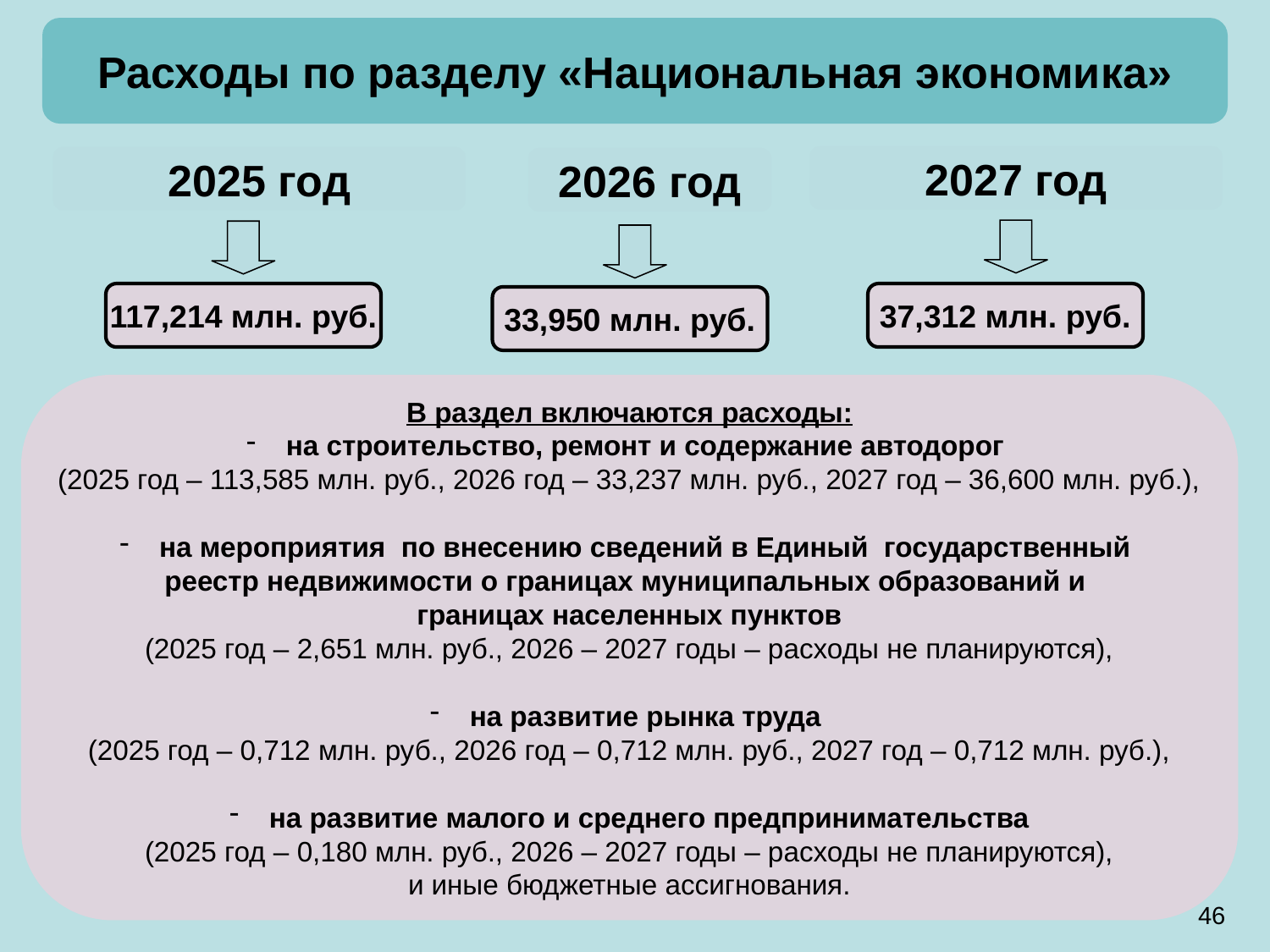

Расходы по разделу «Национальная экономика»
2027 год
2025 год
2026 год

117,214 млн. руб.
37,312 млн. руб.
33,950 млн. руб.
В раздел включаются расходы:
на строительство, ремонт и содержание автодорог
(2025 год – 113,585 млн. руб., 2026 год – 33,237 млн. руб., 2027 год – 36,600 млн. руб.),

на мероприятия  по внесению сведений в Единый  государственный
реестр недвижимости о границах муниципальных образований и
границах населенных пунктов
(2025 год – 2,651 млн. руб., 2026 – 2027 годы – расходы не планируются),

на развитие рынка труда
(2025 год – 0,712 млн. руб., 2026 год – 0,712 млн. руб., 2027 год – 0,712 млн. руб.),

на развитие малого и среднего предпринимательства
(2025 год – 0,180 млн. руб., 2026 – 2027 годы – расходы не планируются),
и иные бюджетные ассигнования.
46